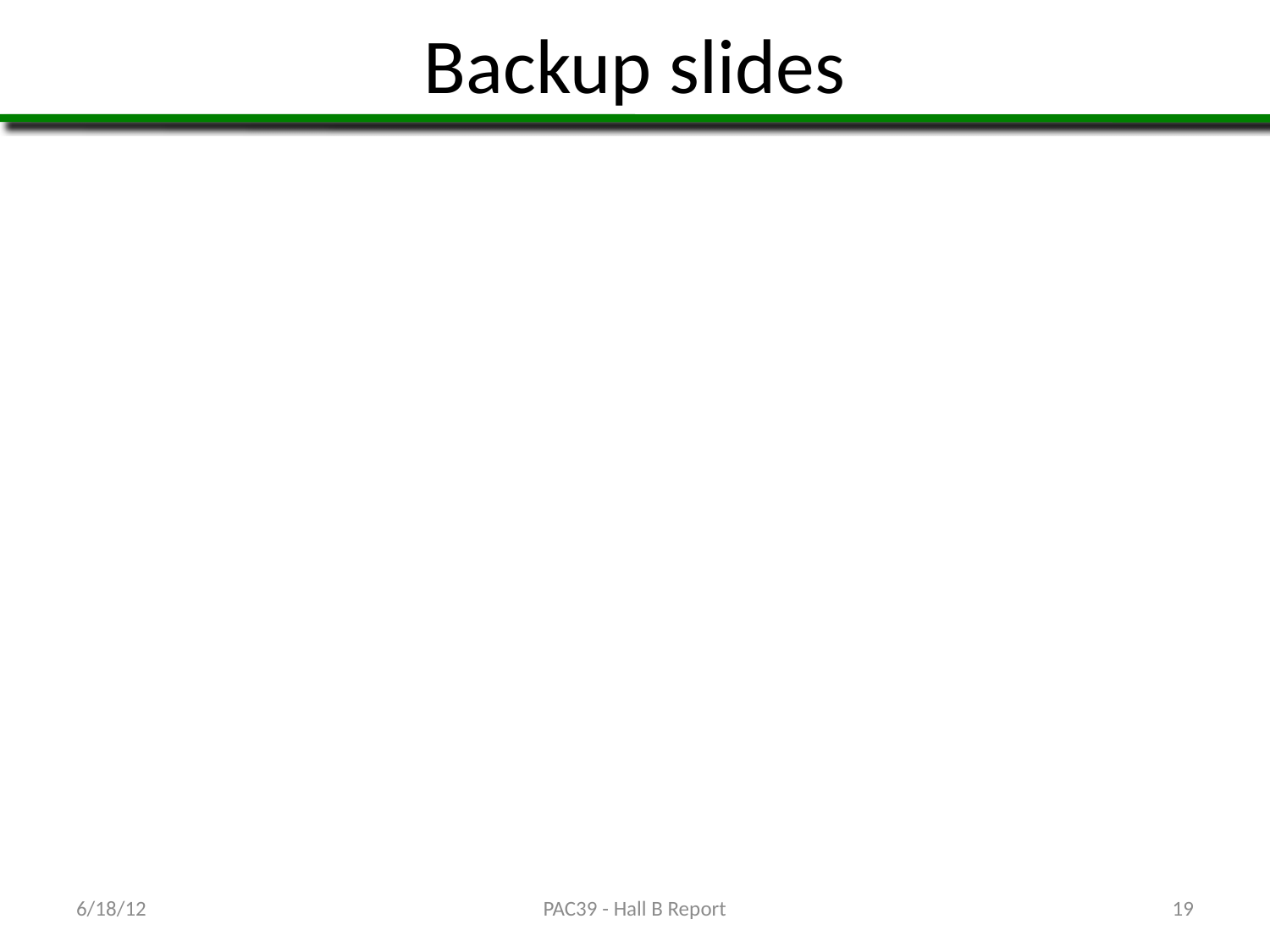

# Backup slides
6/18/12
PAC39 - Hall B Report
19